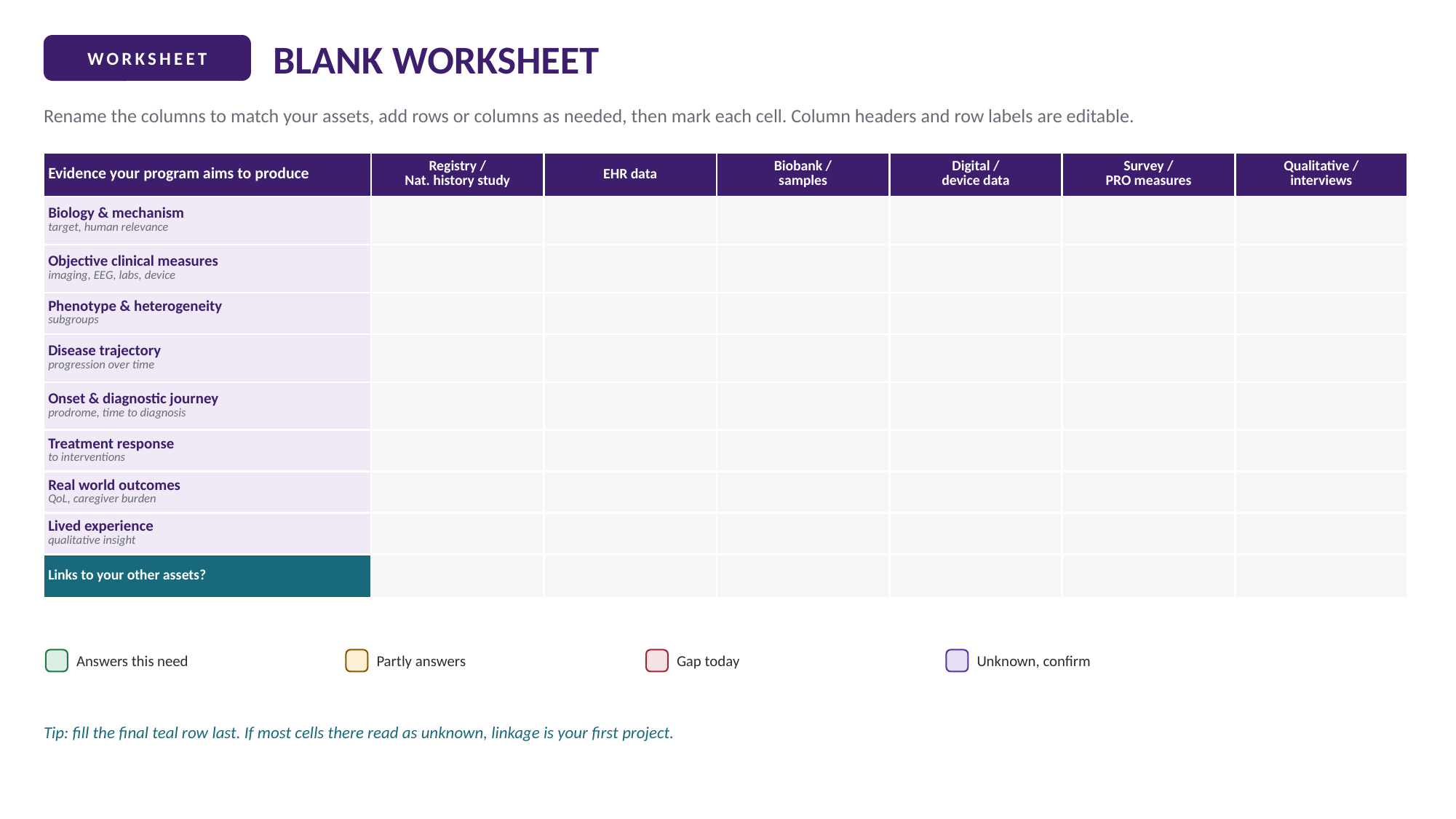

BLANK WORKSHEET

WORKSHEET
Rename the columns to match your assets, add rows or columns as needed, then mark each cell. Column headers and row labels are editable.
| Evidence your program aims to produce | Registry / Nat. history study | EHR data | Biobank / samples | Digital / device data | Survey / PRO measures | Qualitative / interviews |
| --- | --- | --- | --- | --- | --- | --- |
| Biology & mechanism target, human relevance |  |  |  |  |  |  |
| Objective clinical measures imaging, EEG, labs, device |  |  |  |  |  |  |
| Phenotype & heterogeneity subgroups |  |  |  |  |  |  |
| Disease trajectory progression over time |  |  |  |  |  |  |
| Onset & diagnostic journey prodrome, time to diagnosis |  |  |  |  |  |  |
| Treatment response to interventions |  |  |  |  |  |  |
| Real world outcomes QoL, caregiver burden |  |  |  |  |  |  |
| Lived experience qualitative insight |  |  |  |  |  |  |
| Links to your other assets? |  |  |  |  |  |  |
Answers this need
Partly answers
Gap today
Unknown, confirm

Tip: fill the final teal row last. If most cells there read as unknown, linkage is your first project.